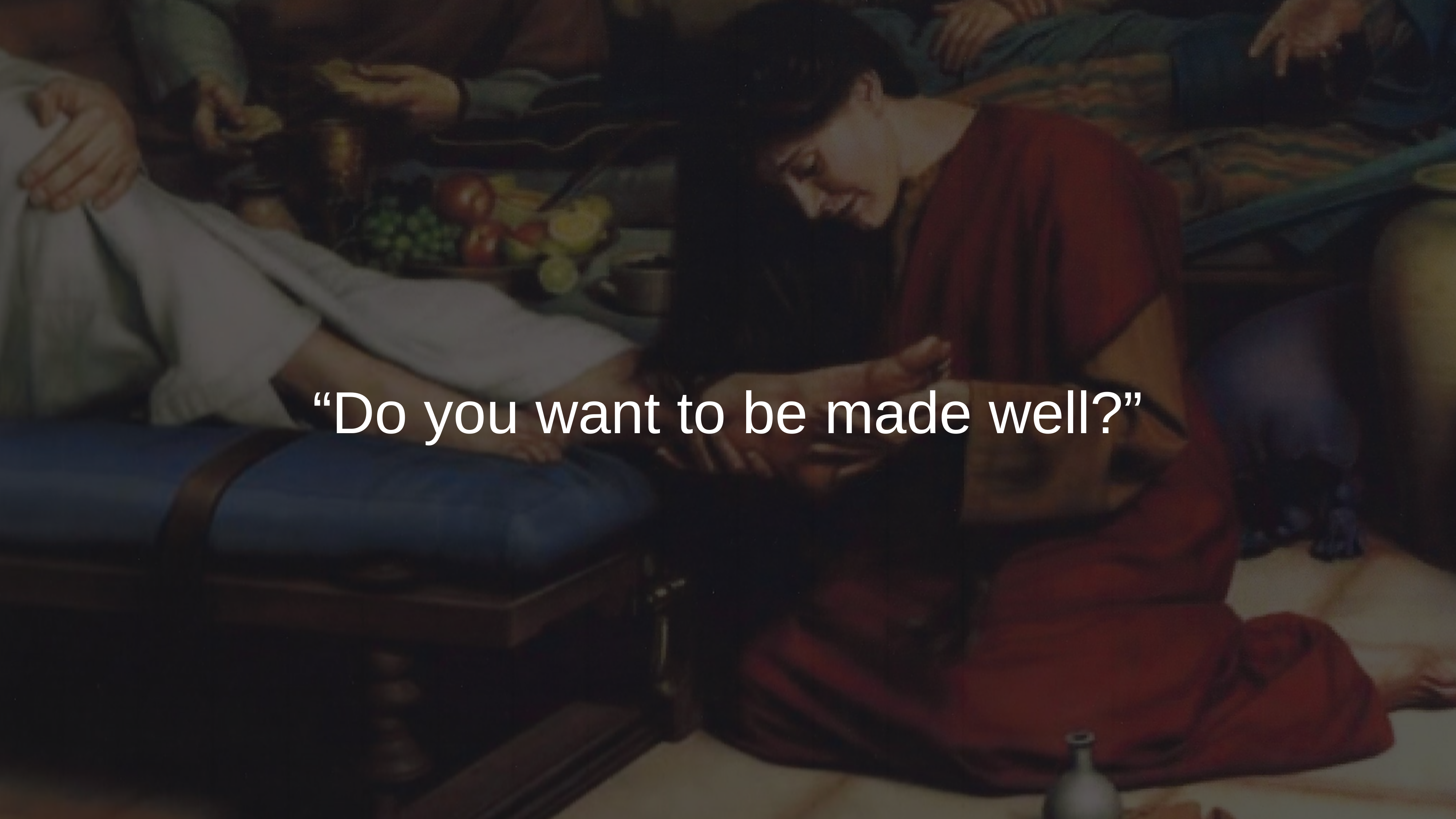

“Do you want to be made well?”